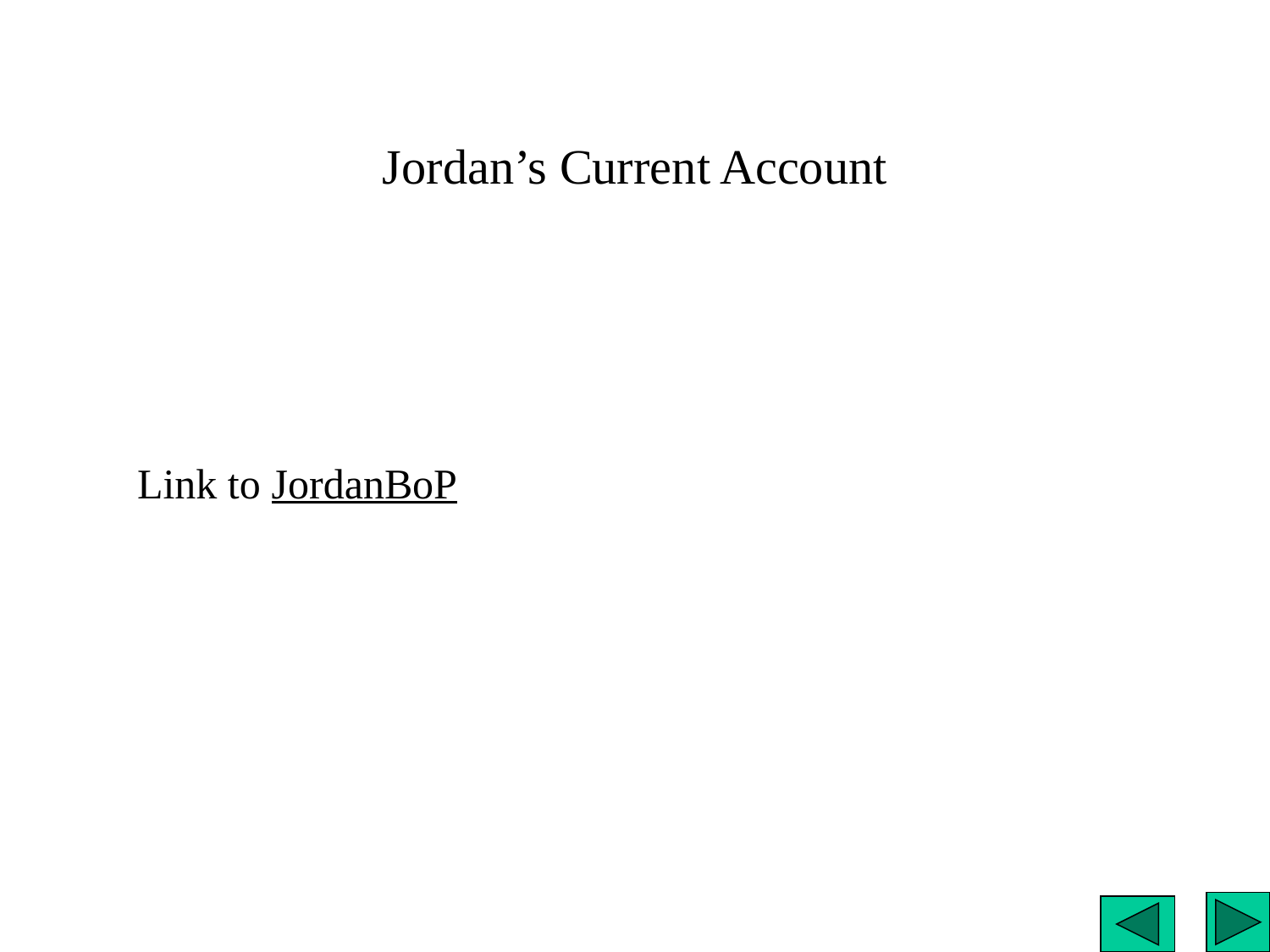

# Jordan’s Current Account
Link to JordanBoP